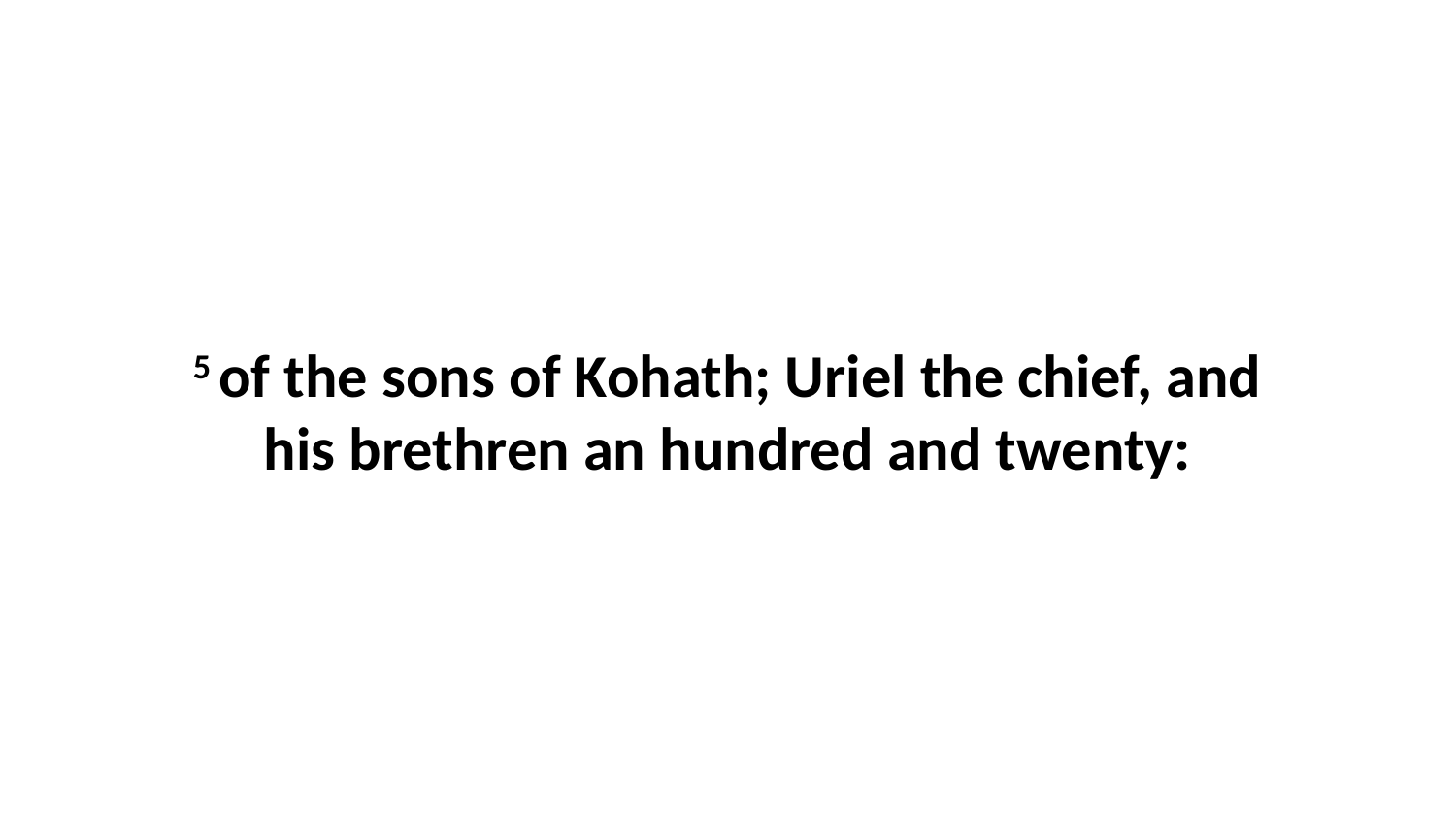

5 of the sons of Kohath; Uriel the chief, and his brethren an hundred and twenty: